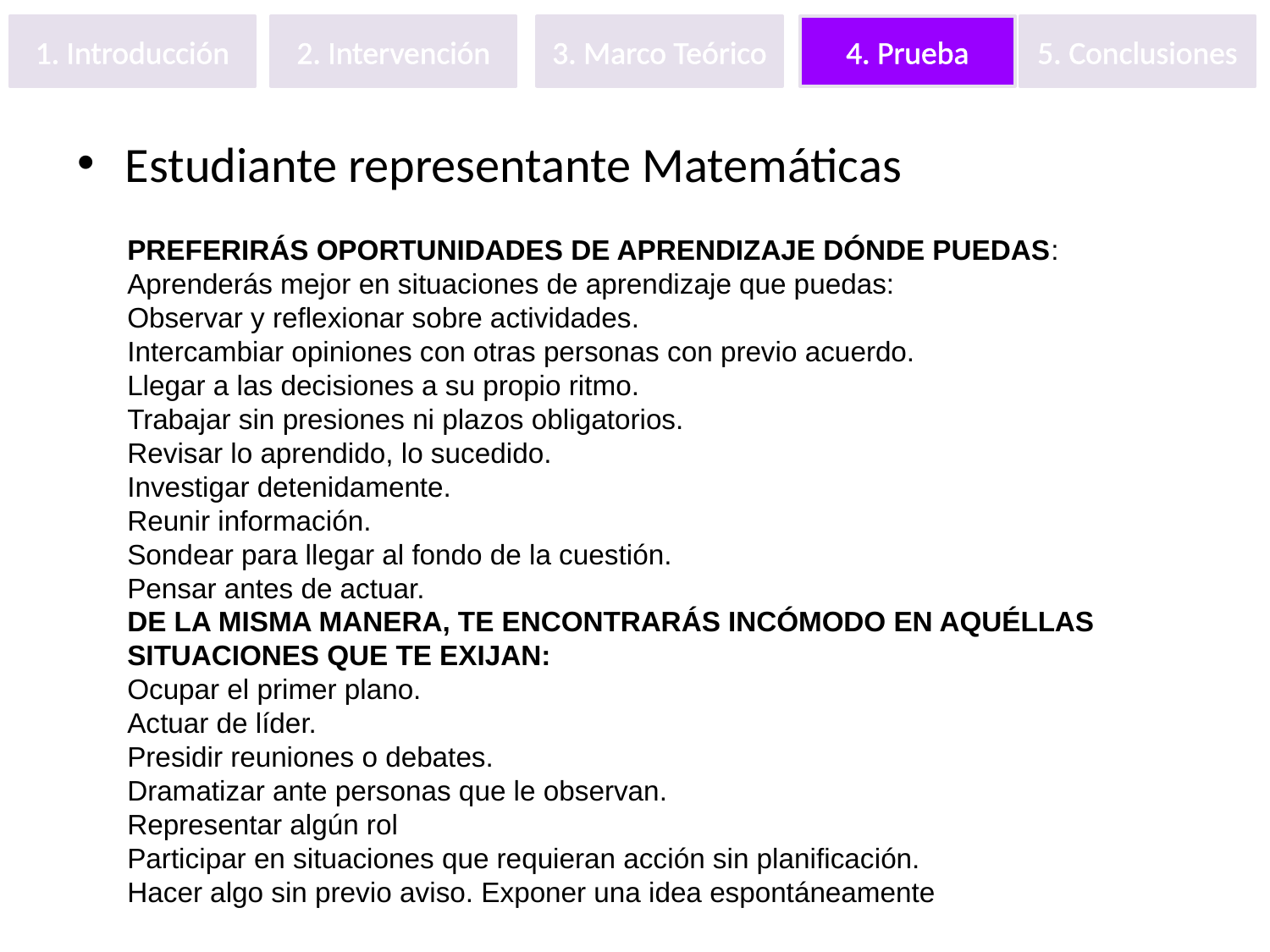

1. Introducción
2. Intervención
3. Marco Teórico
4. Prueba
5. Conclusiones
Estudiante representante Matemáticas
PREFERIRÁS OPORTUNIDADES DE APRENDIZAJE DÓNDE PUEDAS:
Aprenderás mejor en situaciones de aprendizaje que puedas:
Observar y reflexionar sobre actividades.
Intercambiar opiniones con otras personas con previo acuerdo.
Llegar a las decisiones a su propio ritmo.
Trabajar sin presiones ni plazos obligatorios.
Revisar lo aprendido, lo sucedido.
Investigar detenidamente.
Reunir información.
Sondear para llegar al fondo de la cuestión.
Pensar antes de actuar.
DE LA MISMA MANERA, TE ENCONTRARÁS INCÓMODO EN AQUÉLLAS SITUACIONES QUE TE EXIJAN:
Ocupar el primer plano.
Actuar de líder.
Presidir reuniones o debates.
Dramatizar ante personas que le observan.
Representar algún rol
Participar en situaciones que requieran acción sin planificación.
Hacer algo sin previo aviso. Exponer una idea espontáneamente